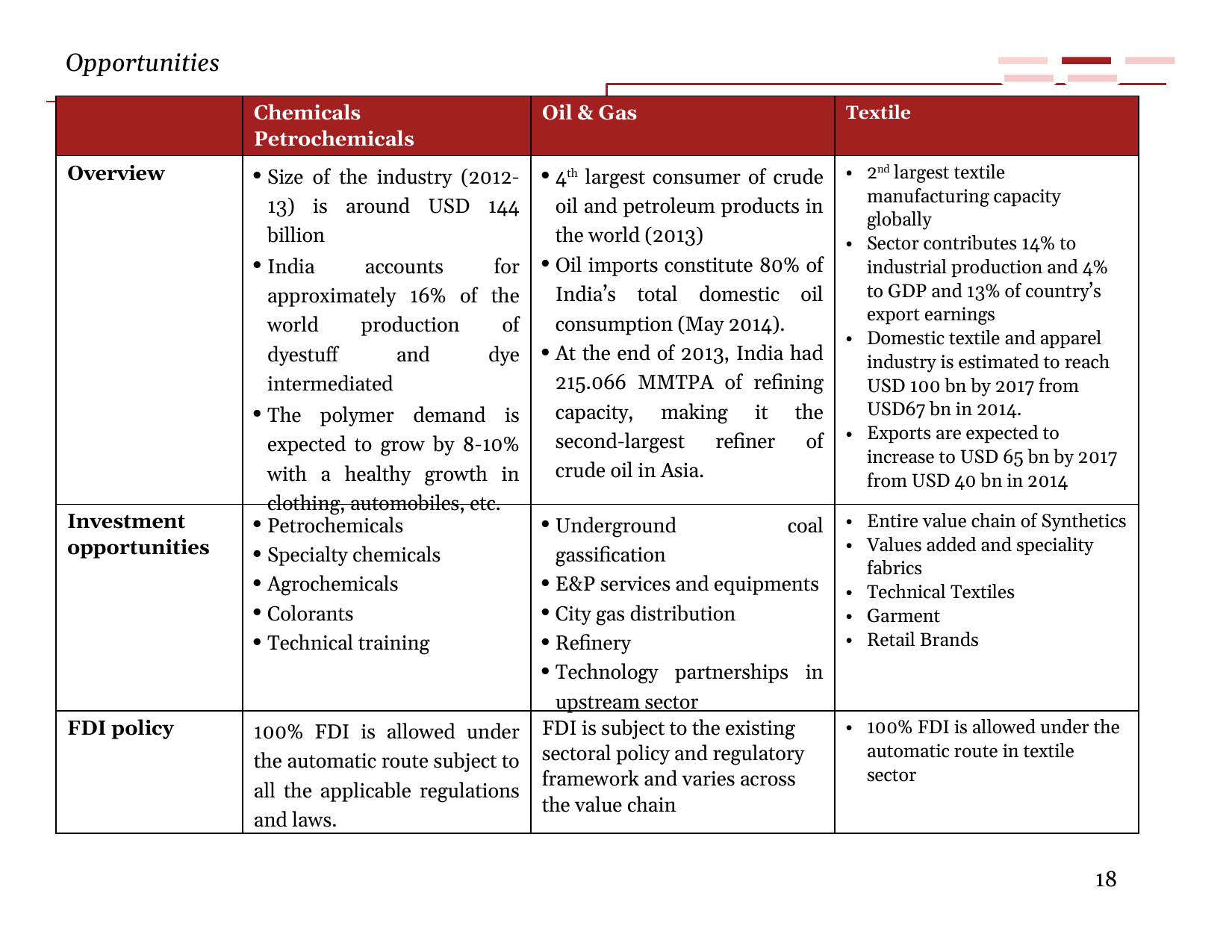

Opportunities

|  | Chemicals Petrochemicals | Oil & Gas | Textile |
| --- | --- | --- | --- |
| Overview | Size of the industry (2012-13) is around USD 144 billion India accounts for approximately 16% of the world production of dyestuff and dye intermediated The polymer demand is expected to grow by 8-10% with a healthy growth in clothing, automobiles, etc. | 4th largest consumer of crude oil and petroleum products in the world (2013) Oil imports constitute 80% of India’s total domestic oil consumption (May 2014). At the end of 2013, India had 215.066 MMTPA of refining capacity, making it the second-largest refiner of crude oil in Asia. | 2nd largest textile manufacturing capacity globally Sector contributes 14% to industrial production and 4% to GDP and 13% of country’s export earnings Domestic textile and apparel industry is estimated to reach USD 100 bn by 2017 from USD67 bn in 2014. Exports are expected to increase to USD 65 bn by 2017 from USD 40 bn in 2014 |
| Investment opportunities | Petrochemicals Specialty chemicals Agrochemicals Colorants Technical training | Underground coal gassification E&P services and equipments City gas distribution Refinery Technology partnerships in upstream sector | Entire value chain of Synthetics Values added and speciality fabrics Technical Textiles Garment Retail Brands |
| FDI policy | 100% FDI is allowed under the automatic route subject to all the applicable regulations and laws. | FDI is subject to the existing sectoral policy and regulatory framework and varies across the value chain | 100% FDI is allowed under the automatic route in textile sector |
  –
18